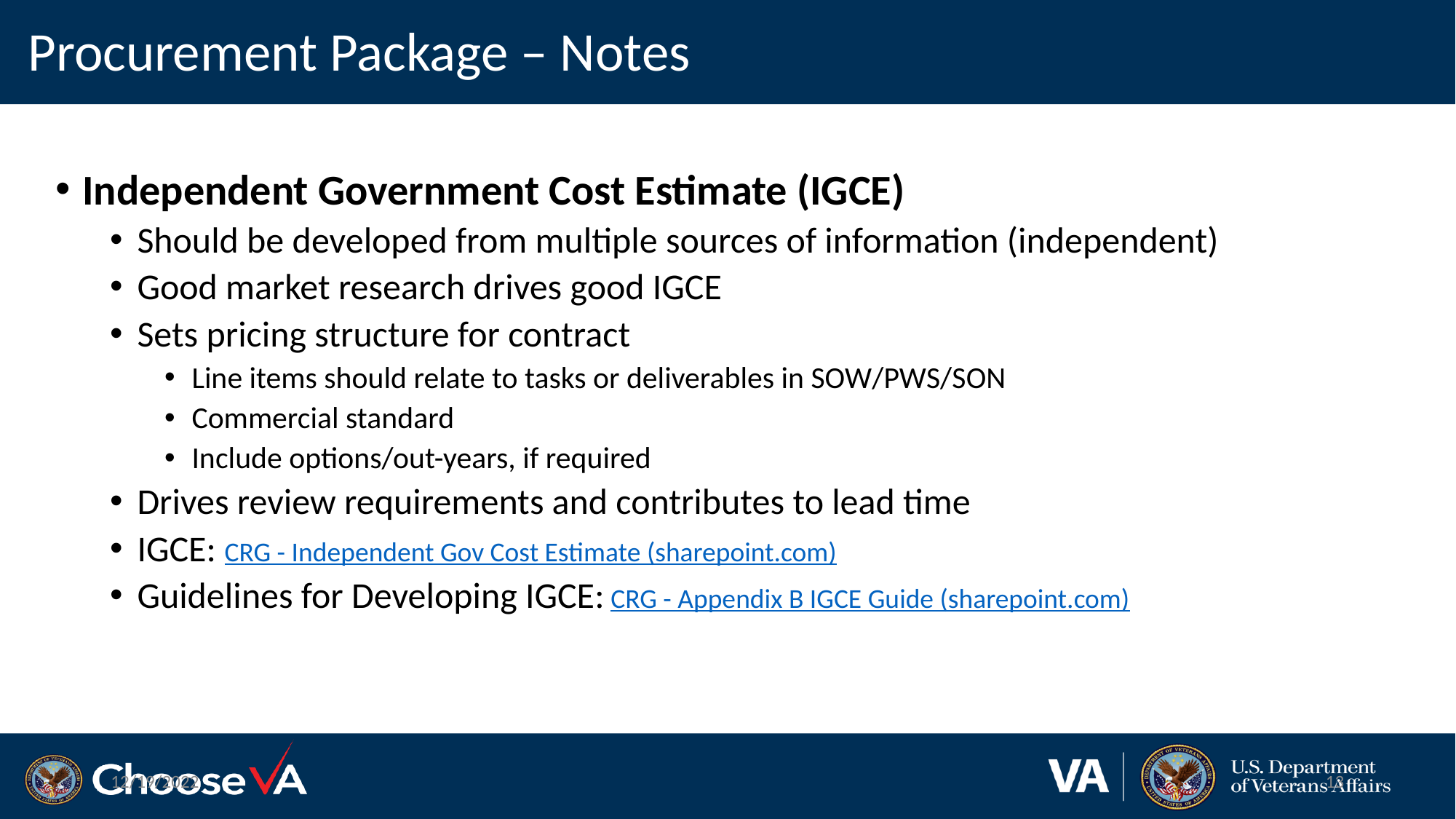

# Procurement Package – Notes
Independent Government Cost Estimate (IGCE)
Should be developed from multiple sources of information (independent)
Good market research drives good IGCE
Sets pricing structure for contract
Line items should relate to tasks or deliverables in SOW/PWS/SON
Commercial standard
Include options/out-years, if required
Drives review requirements and contributes to lead time
IGCE: CRG - Independent Gov Cost Estimate (sharepoint.com)
Guidelines for Developing IGCE: CRG - Appendix B IGCE Guide (sharepoint.com)

12/19/2022
13